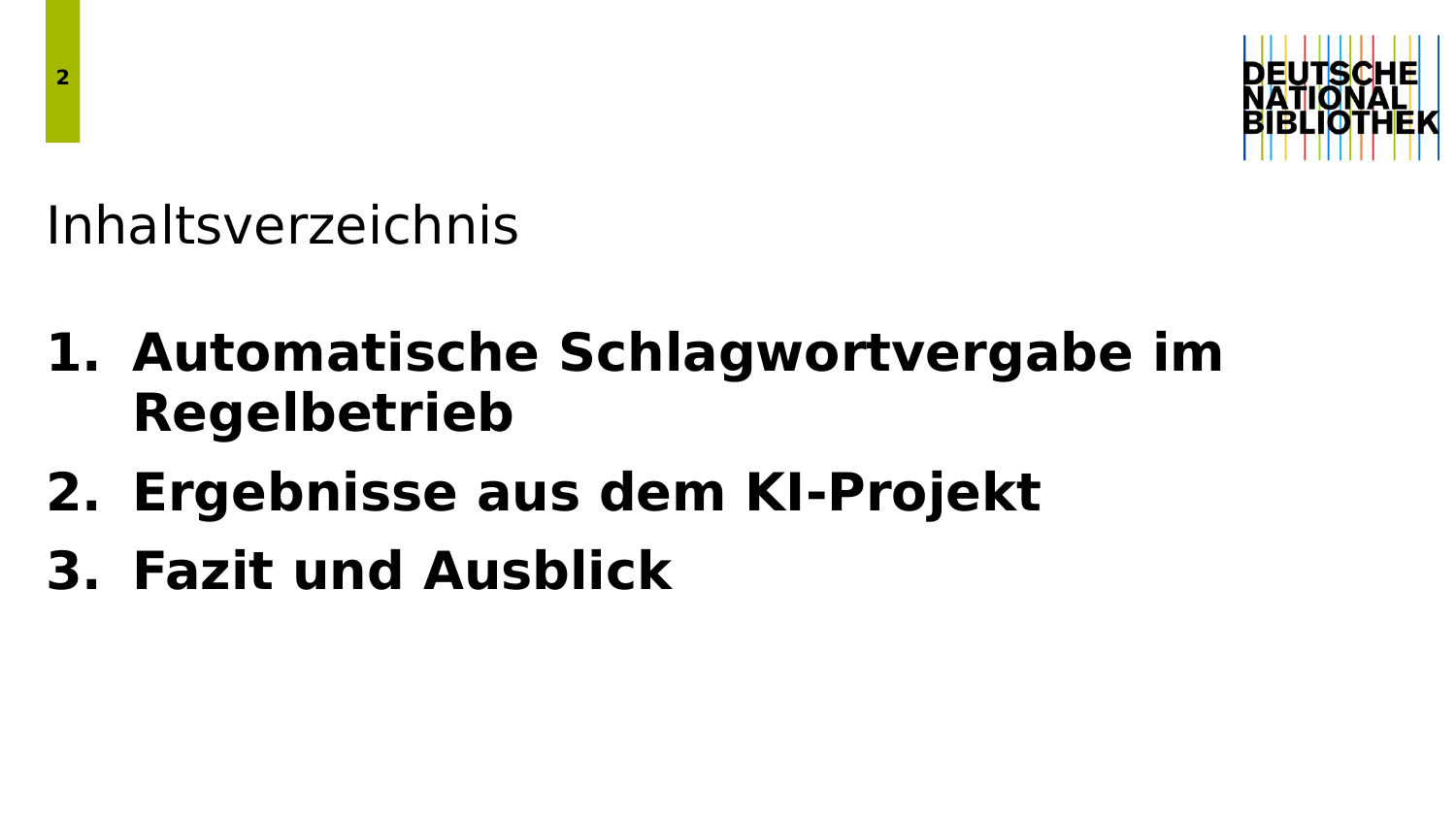

2
# Inhaltsverzeichnis
Automatische Schlagwortvergabe im Regelbetrieb
Ergebnisse aus dem KI-Projekt
Fazit und Ausblick